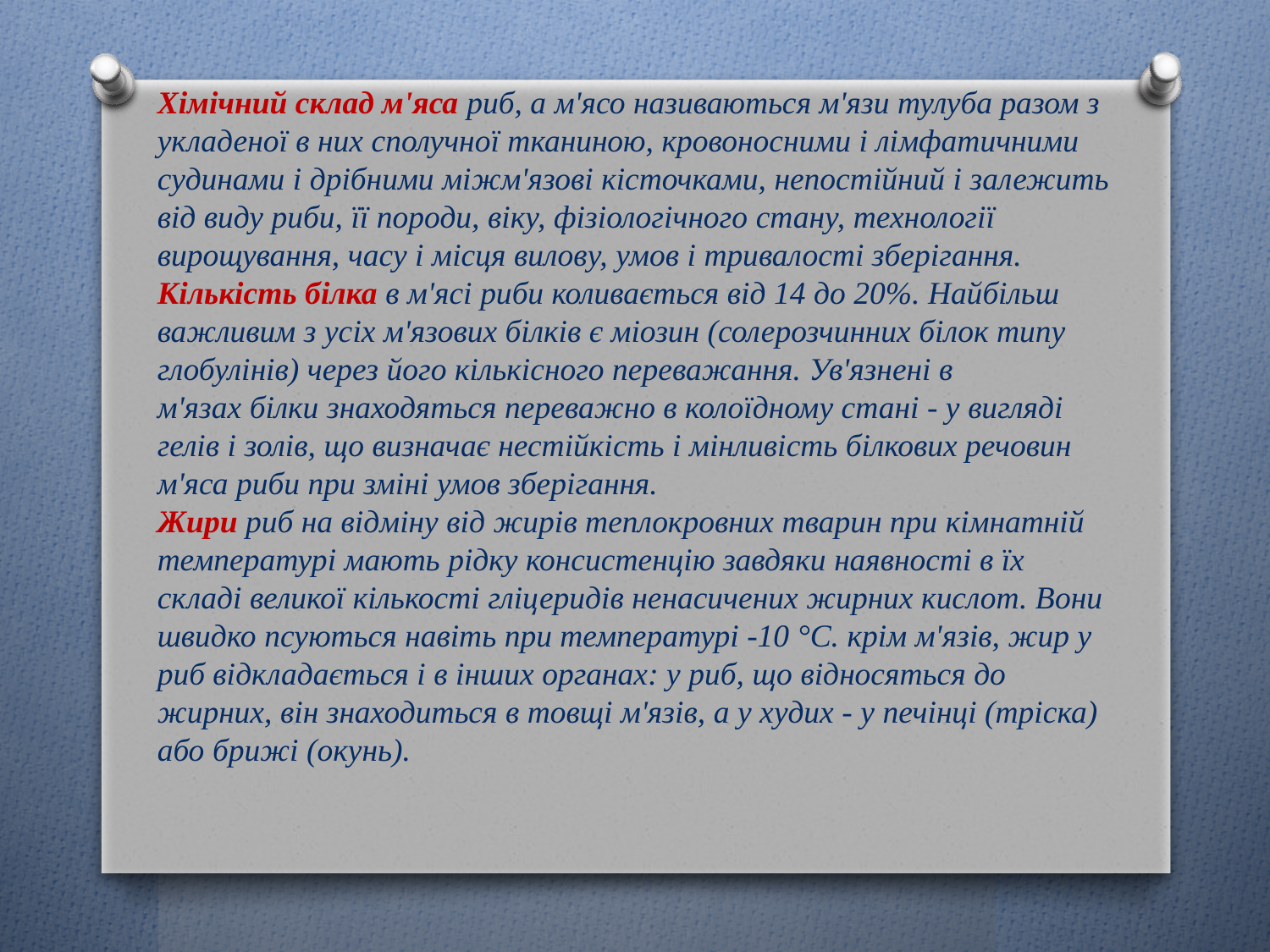

Хімічний склад м'яса риб, а м'ясо називаються м'язи тулуба разом з укладеної в них сполучної тканиною, кровоносними і лімфатичними судинами і дрібними міжм'язові кісточками, непостійний і залежить від виду риби, її породи, віку, фізіологічного стану, технології вирощування, часу і місця вилову, умов і тривалості зберігання. 
Кількість білка в м'ясі риби коливається від 14 до 20%. Найбільш важливим з усіх м'язових білків є міозин (солерозчинних білок типу глобулінів) через його кількісного переважання. Ув'язнені в м'язах білки знаходяться переважно в колоїдному стані - у вигляді гелів і золів, що визначає нестійкість і мінливість білкових речовин м'яса риби при зміні умов зберігання. 
Жири риб на відміну від жирів теплокровних тварин при кімнатній температурі мають рідку консистенцію завдяки наявності в їх складі великої кількості гліцеридів ненасичених жирних кислот. Вони швидко псуються навіть при температурі -10 °С. крім м'язів, жир у риб відкладається і в інших органах: у риб, що відносяться до жирних, він знаходиться в товщі м'язів, а у худих - у печінці (тріска) або брижі (окунь).